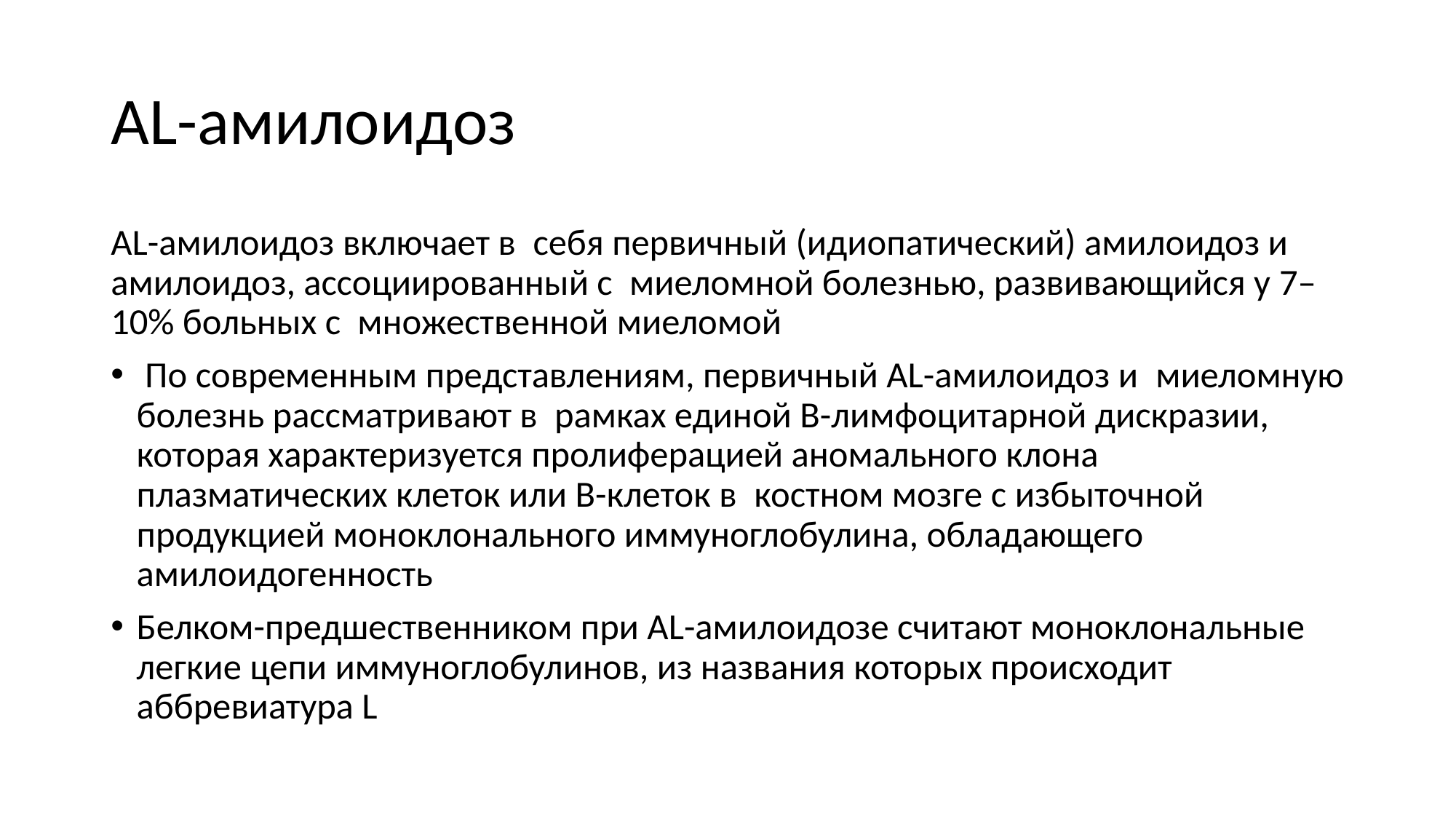

# AL-амилоидоз
AL-амилоидоз включает в  себя первичный (идиопатический) амилоидоз и  амилоидоз, ассоциированный с  миеломной болезнью, развивающийся у 7–10% больных с  множественной миеломой
 По современным представлениям, первичный AL-амилоидоз и  миеломную болезнь рассматривают в  рамках единой В-лимфоцитарной дискразии, которая характеризуется пролиферацией аномального клона плазматических клеток или В-клеток в  костном мозге с избыточной продукцией моноклонального иммуноглобулина, обладающего амилоидогенность
Белком-предшественником при AL-амилоидозе считают моноклональные легкие цепи иммуноглобулинов, из названия которых происходит аббревиатура L